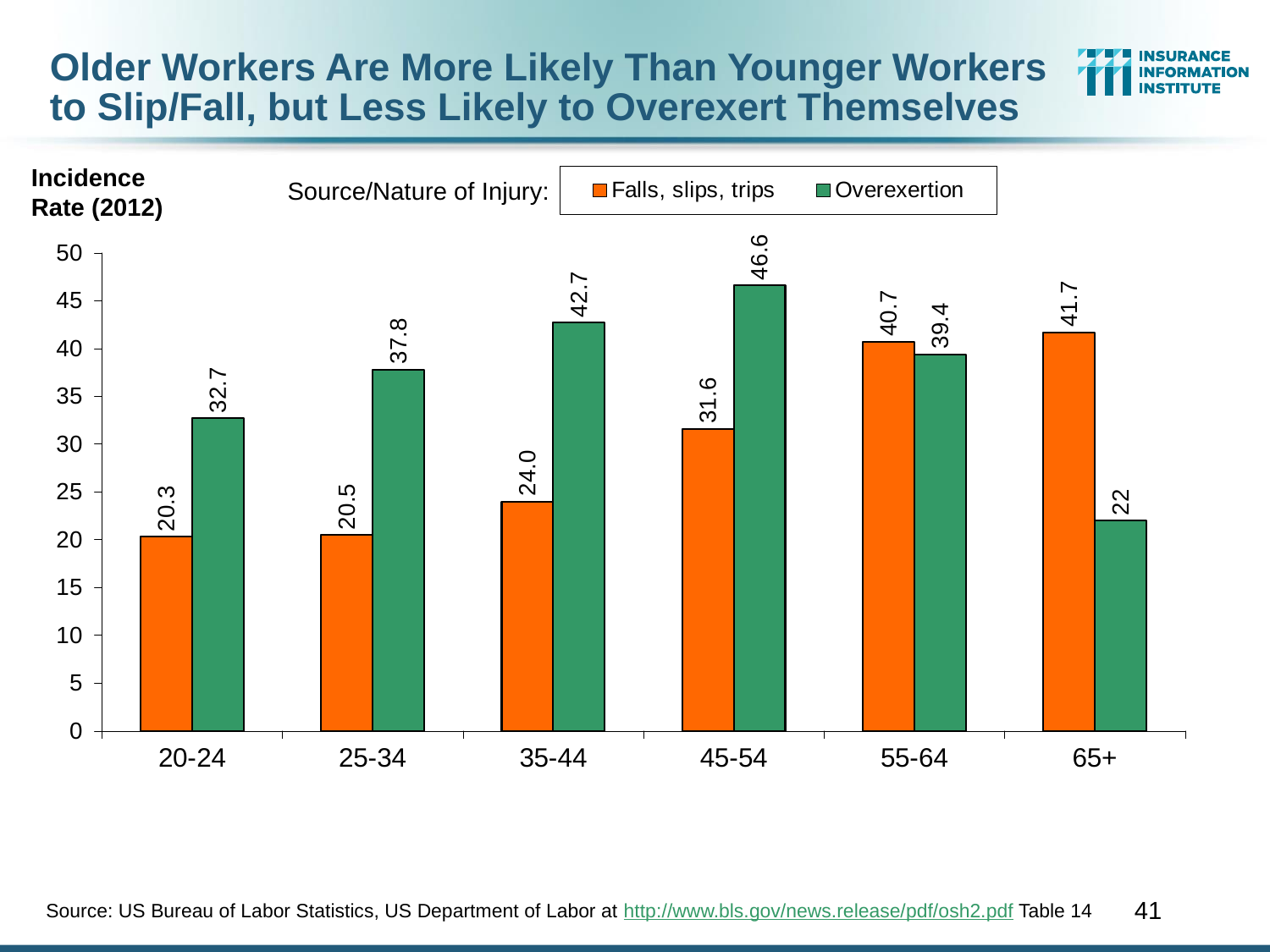

Older Workers Are More Likely Than Younger Workers to Slip/Fall, but Less Likely to Overexert Themselves
Incidence Rate (2012)

### Chart

| Category | Falls, slips, trips | Overexertion |
|---|---|---|
| 20-24 | 20.3 | 32.7 |
| 25-34 | 20.5 | 37.8 |
| 35-44 | 24.0 | 42.7 |
| 45-54 | 31.6 | 46.6 |
| 55-64 | 40.7 | 39.4 |
| 65+ | 41.7 | 22.0 |
Source/Nature of Injury:
41
Source: US Bureau of Labor Statistics, US Department of Labor at http://www.bls.gov/news.release/pdf/osh2.pdf Table 14